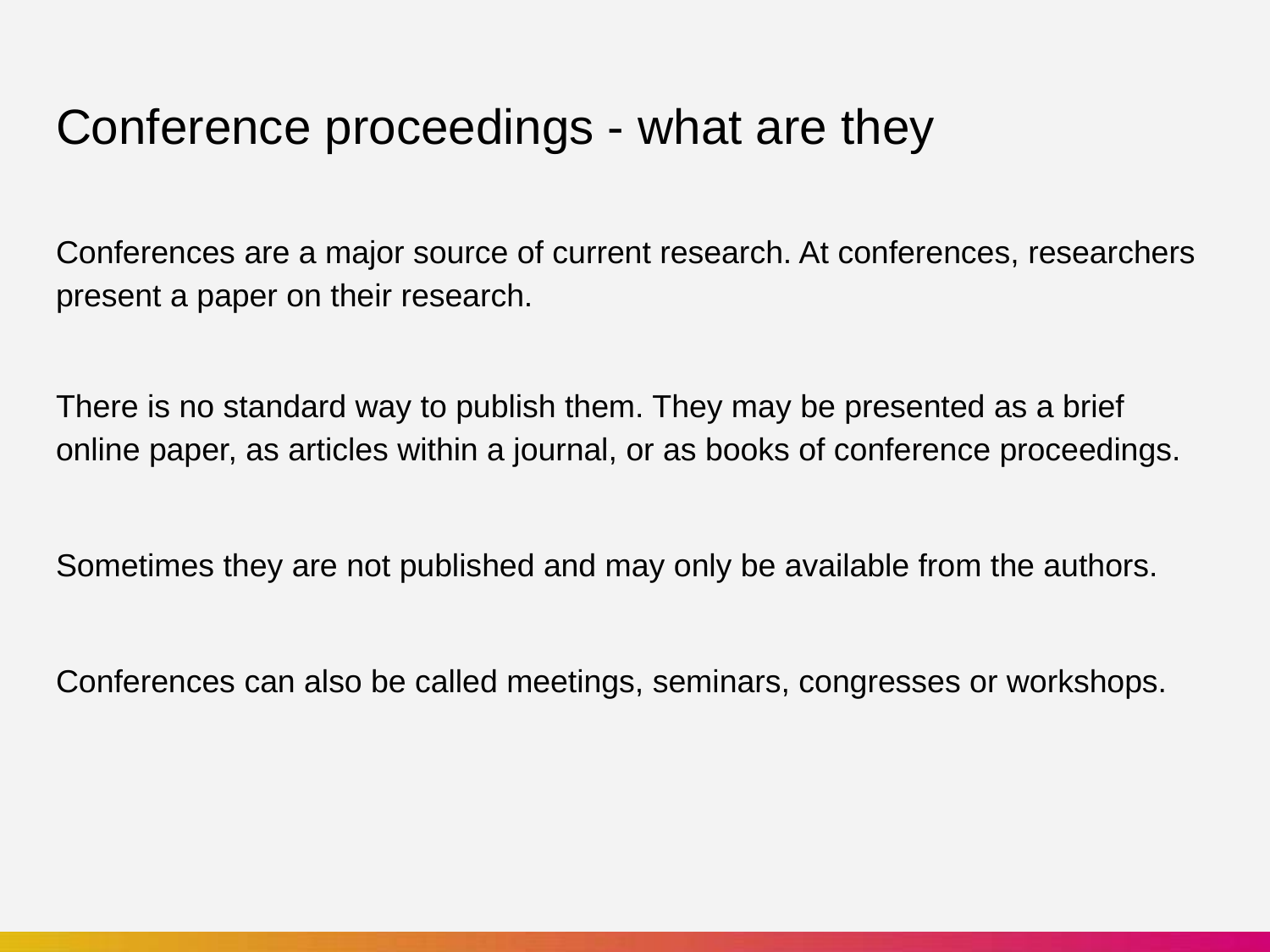

# Conference proceedings - what are they
Conferences are a major source of current research. At conferences, researchers present a paper on their research.
There is no standard way to publish them. They may be presented as a brief online paper, as articles within a journal, or as books of conference proceedings.
Sometimes they are not published and may only be available from the authors.
Conferences can also be called meetings, seminars, congresses or workshops.